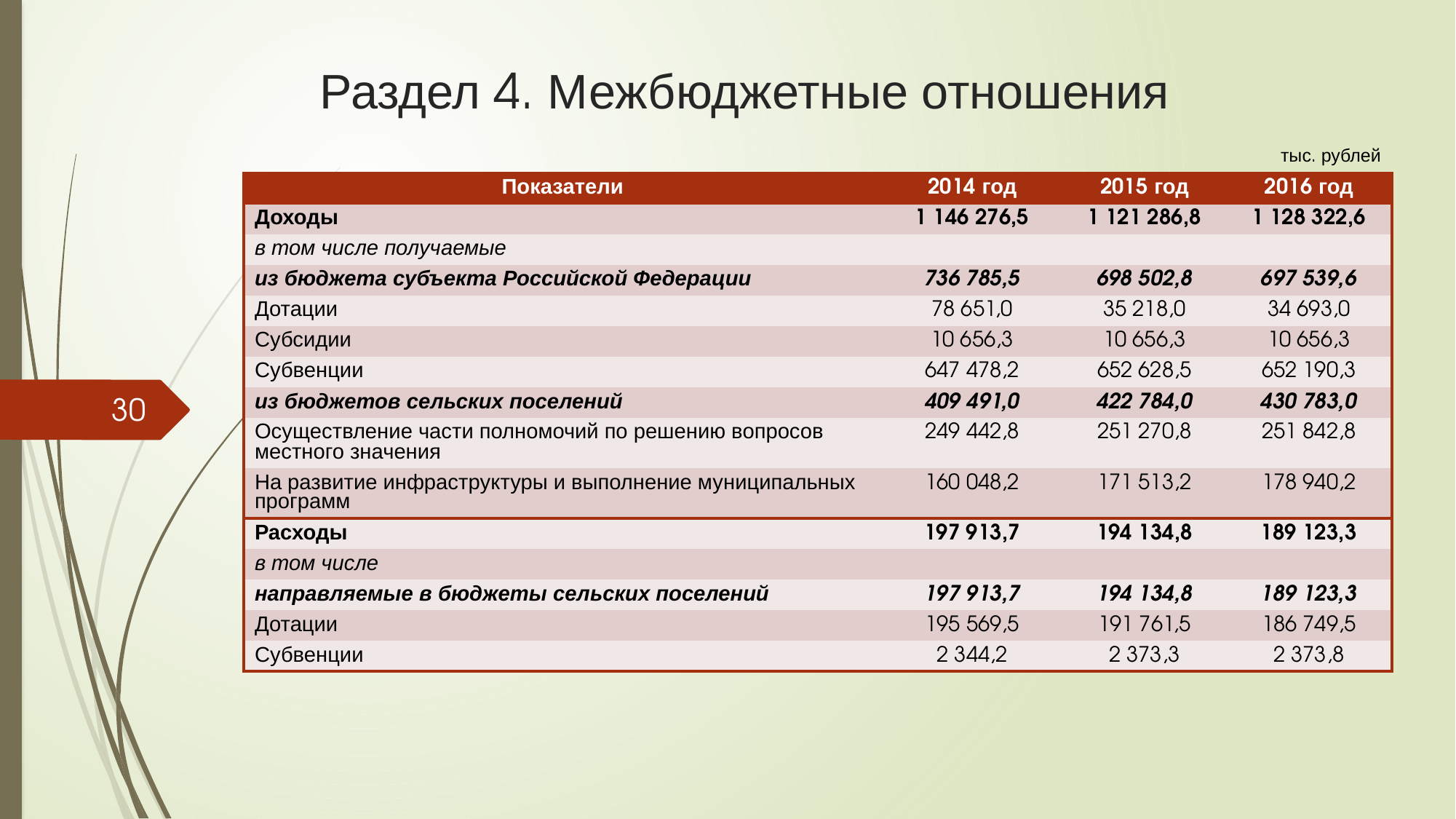

# Раздел 4. Межбюджетные отношения
тыс. рублей
| Показатели | 2014 год | 2015 год | 2016 год |
| --- | --- | --- | --- |
| Доходы | 1 146 276,5 | 1 121 286,8 | 1 128 322,6 |
| в том числе получаемые |  |  |  |
| из бюджета субъекта Российской Федерации | 736 785,5 | 698 502,8 | 697 539,6 |
| Дотации | 78 651,0 | 35 218,0 | 34 693,0 |
| Субсидии | 10 656,3 | 10 656,3 | 10 656,3 |
| Субвенции | 647 478,2 | 652 628,5 | 652 190,3 |
| из бюджетов сельских поселений | 409 491,0 | 422 784,0 | 430 783,0 |
| Осуществление части полномочий по решению вопросов местного значения | 249 442,8 | 251 270,8 | 251 842,8 |
| На развитие инфраструктуры и выполнение муниципальных программ | 160 048,2 | 171 513,2 | 178 940,2 |
| Расходы | 197 913,7 | 194 134,8 | 189 123,3 |
| в том числе |  |  |  |
| направляемые в бюджеты сельских поселений | 197 913,7 | 194 134,8 | 189 123,3 |
| Дотации | 195 569,5 | 191 761,5 | 186 749,5 |
| Субвенции | 2 344,2 | 2 373,3 | 2 373,8 |
30